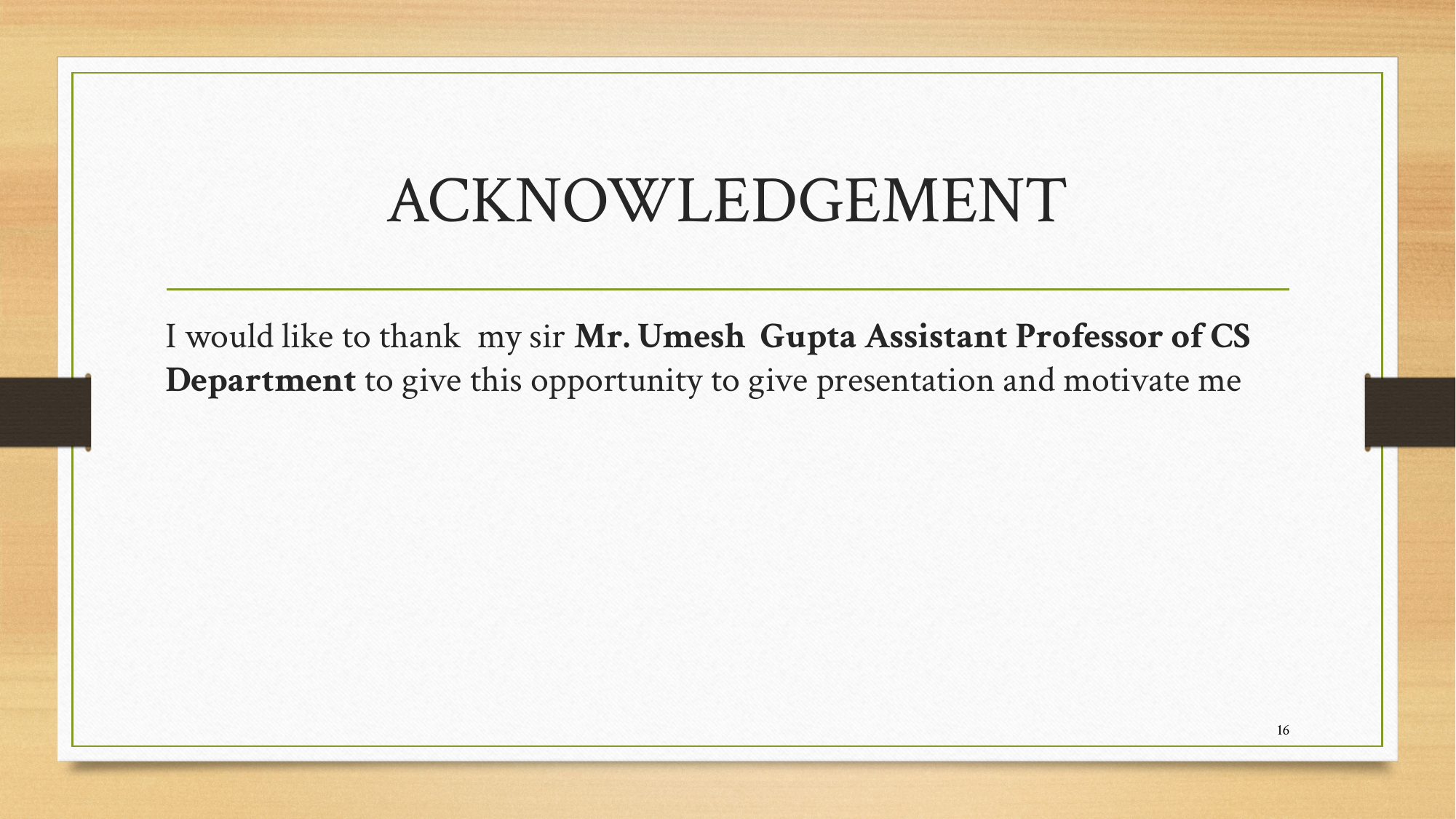

# ACKNOWLEDGEMENT
I would like to thank  my sir Mr. Umesh  Gupta Assistant Professor of CS Department to give this opportunity to give presentation and motivate me
16